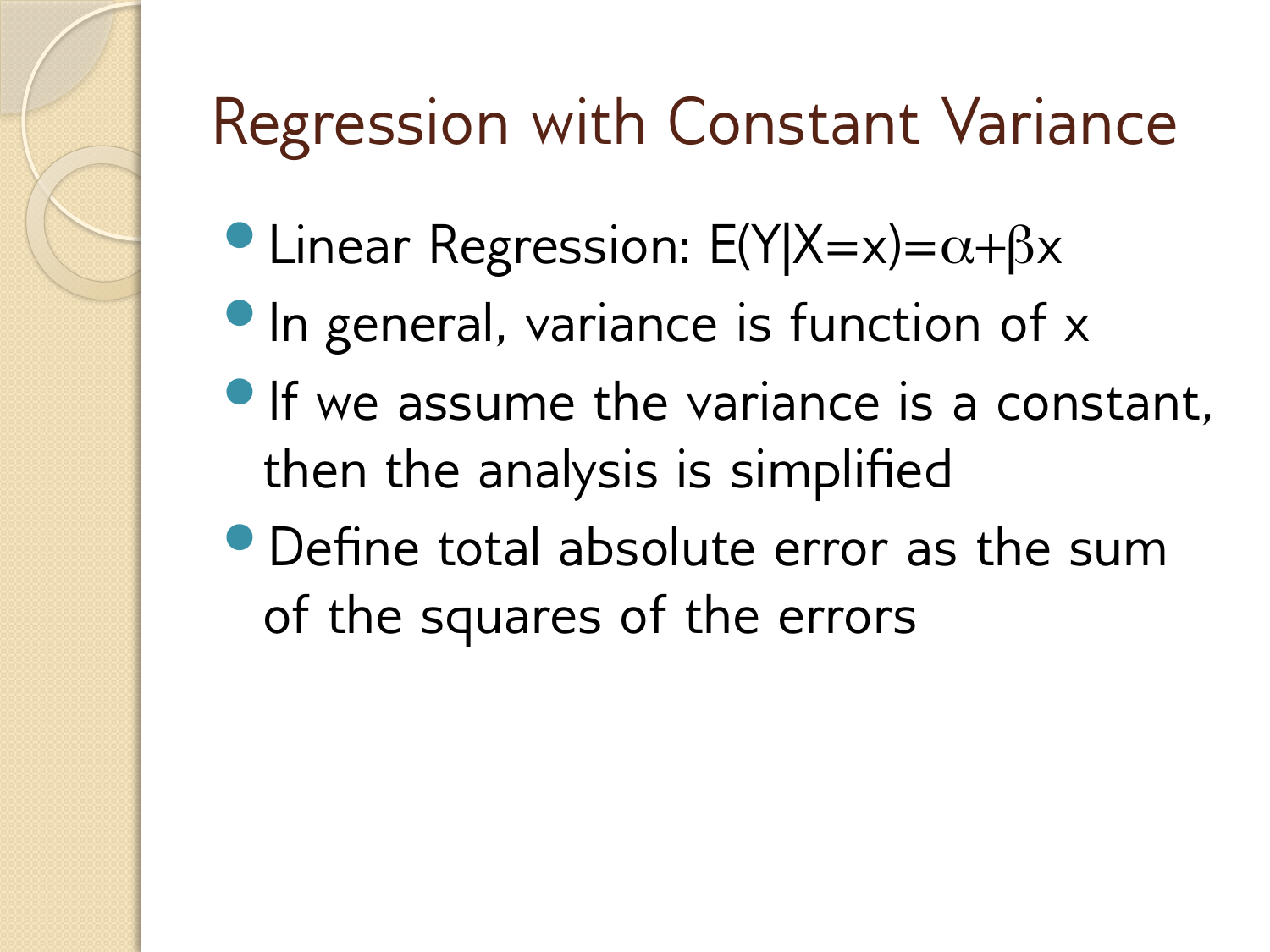

# Regression with Constant Variance
Linear Regression: E(Y|X=x)=α+βx
In general, variance is function of x
If we assume the variance is a constant, then the analysis is simplified
Define total absolute error as the sum of the squares of the errors